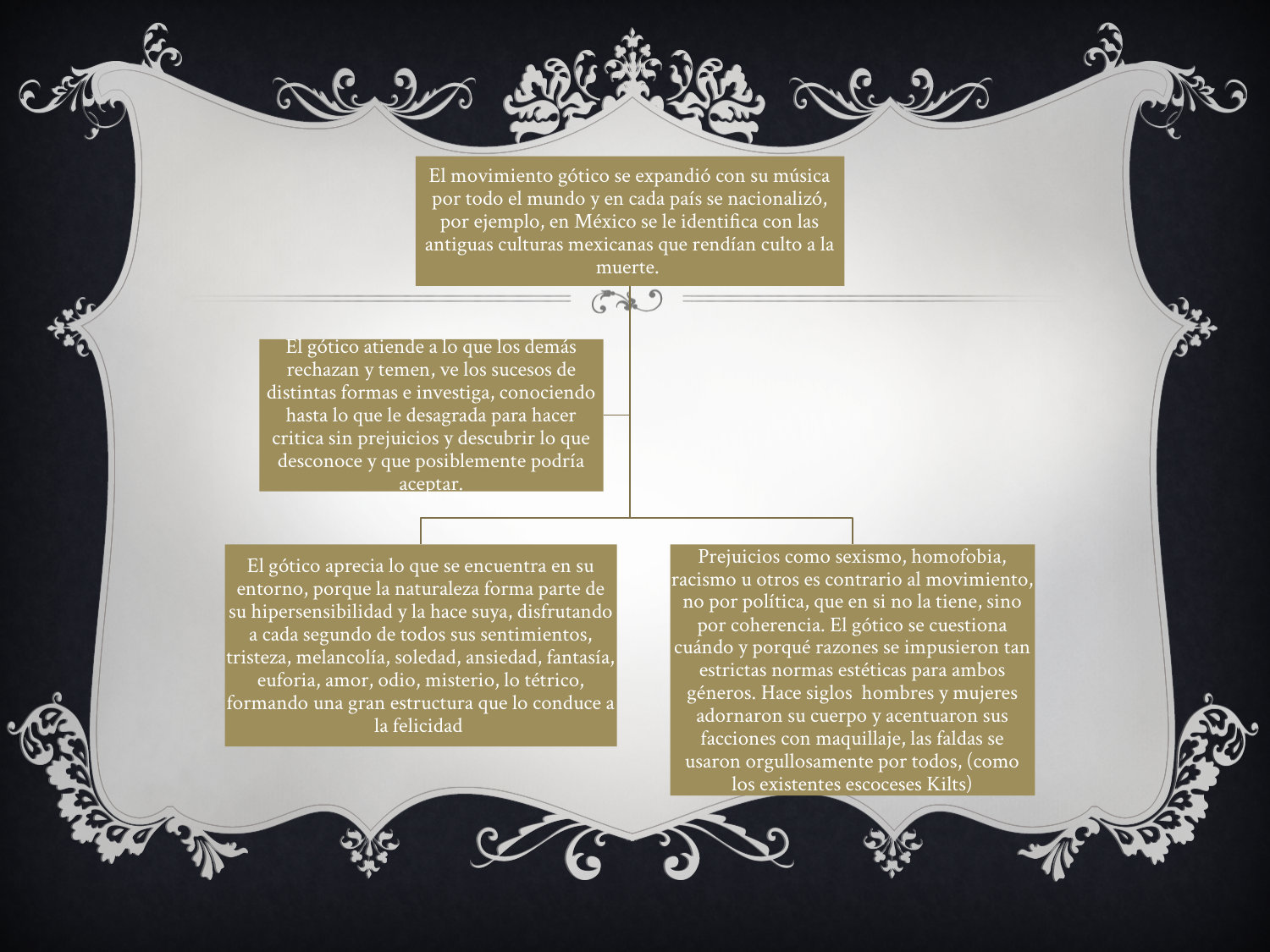

El movimiento gótico se expandió con su música por todo el mundo y en cada país se nacionalizó, por ejemplo, en México se le identifica con las antiguas culturas mexicanas que rendían culto a la muerte.
El gótico aprecia lo que se encuentra en su entorno, porque la naturaleza forma parte de su hipersensibilidad y la hace suya, disfrutando a cada segundo de todos sus sentimientos, tristeza, melancolía, soledad, ansiedad, fantasía, euforia, amor, odio, misterio, lo tétrico, formando una gran estructura que lo conduce a la felicidad
Prejuicios como sexismo, homofobia, racismo u otros es contrario al movimiento, no por política, que en si no la tiene, sino por coherencia. El gótico se cuestiona cuándo y porqué razones se impusieron tan estrictas normas estéticas para ambos géneros. Hace siglos  hombres y mujeres adornaron su cuerpo y acentuaron sus facciones con maquillaje, las faldas se usaron orgullosamente por todos, (como los existentes escoceses Kilts)
El gótico atiende a lo que los demás rechazan y temen, ve los sucesos de distintas formas e investiga, conociendo hasta lo que le desagrada para hacer critica sin prejuicios y descubrir lo que desconoce y que posiblemente podría aceptar.